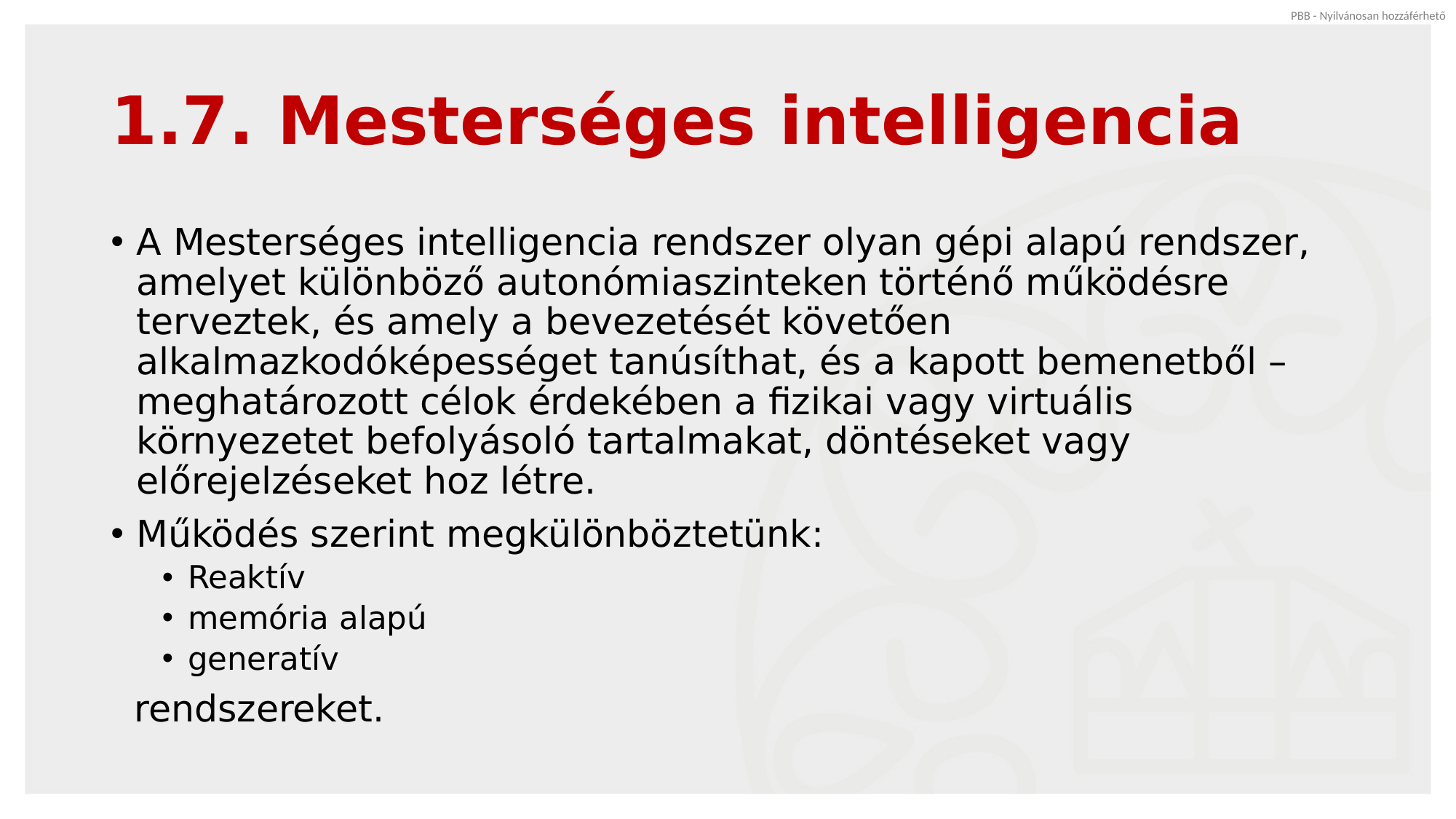

# 1.7. Mesterséges intelligencia
A Mesterséges intelligencia rendszer olyan gépi alapú rendszer, amelyet különböző autonómiaszinteken történő működésre terveztek, és amely a bevezetését követően alkalmazkodóképességet tanúsíthat, és a kapott bemenetből – meghatározott célok érdekében a fizikai vagy virtuális környezetet befolyásoló tartalmakat, döntéseket vagy előrejelzéseket hoz létre.
Működés szerint megkülönböztetünk:
Reaktív
memória alapú
generatív
  rendszereket.